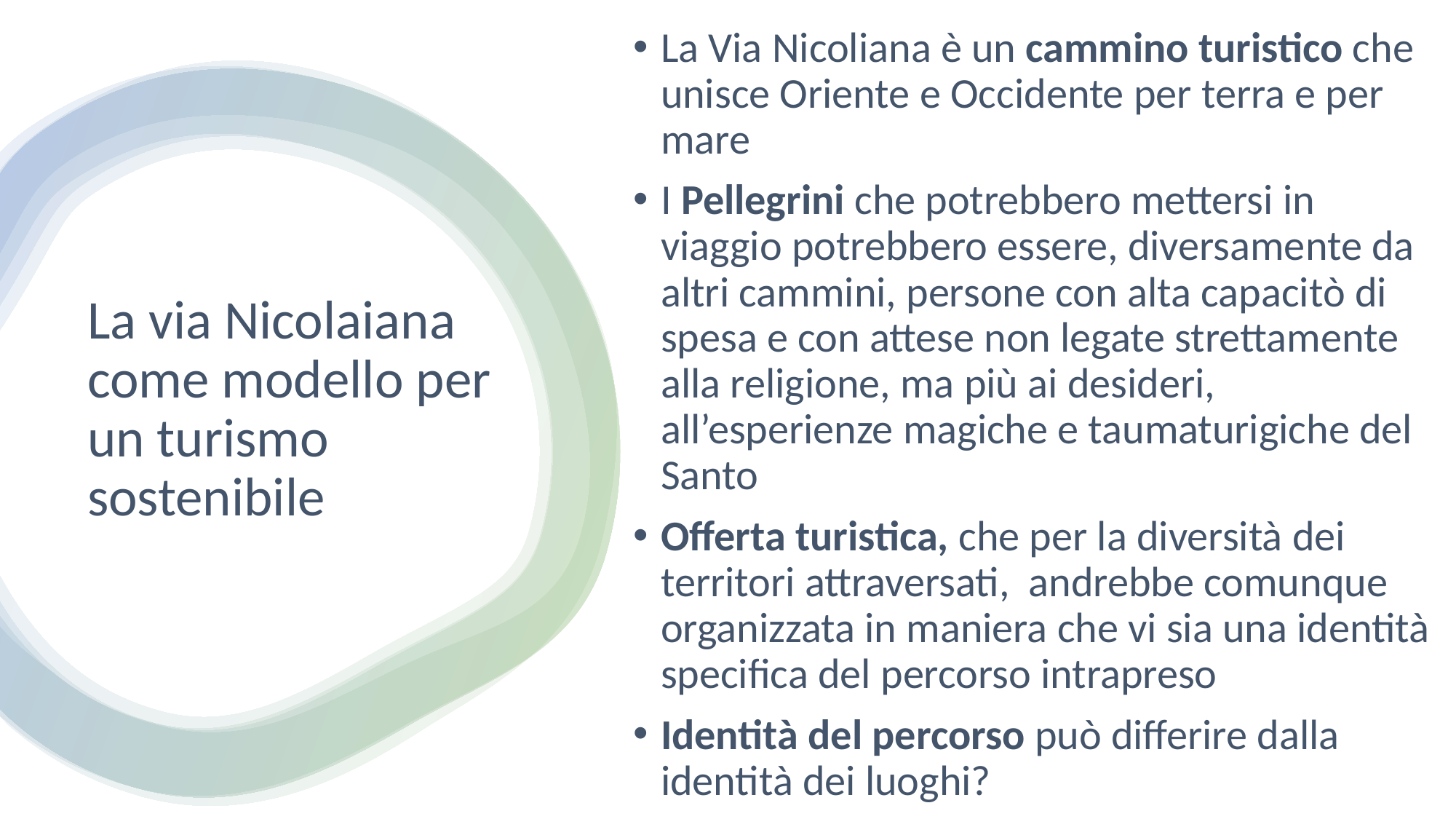

La Via Nicoliana è un cammino turistico che unisce Oriente e Occidente per terra e per mare
I Pellegrini che potrebbero mettersi in viaggio potrebbero essere, diversamente da altri cammini, persone con alta capacitò di spesa e con attese non legate strettamente alla religione, ma più ai desideri, all’esperienze magiche e taumaturigiche del Santo
Offerta turistica, che per la diversità dei territori attraversati,  andrebbe comunque organizzata in maniera che vi sia una identità specifica del percorso intrapreso
Identità del percorso può differire dalla identità dei luoghi?

# La via Nicolaiana come modello per un turismo sostenibile